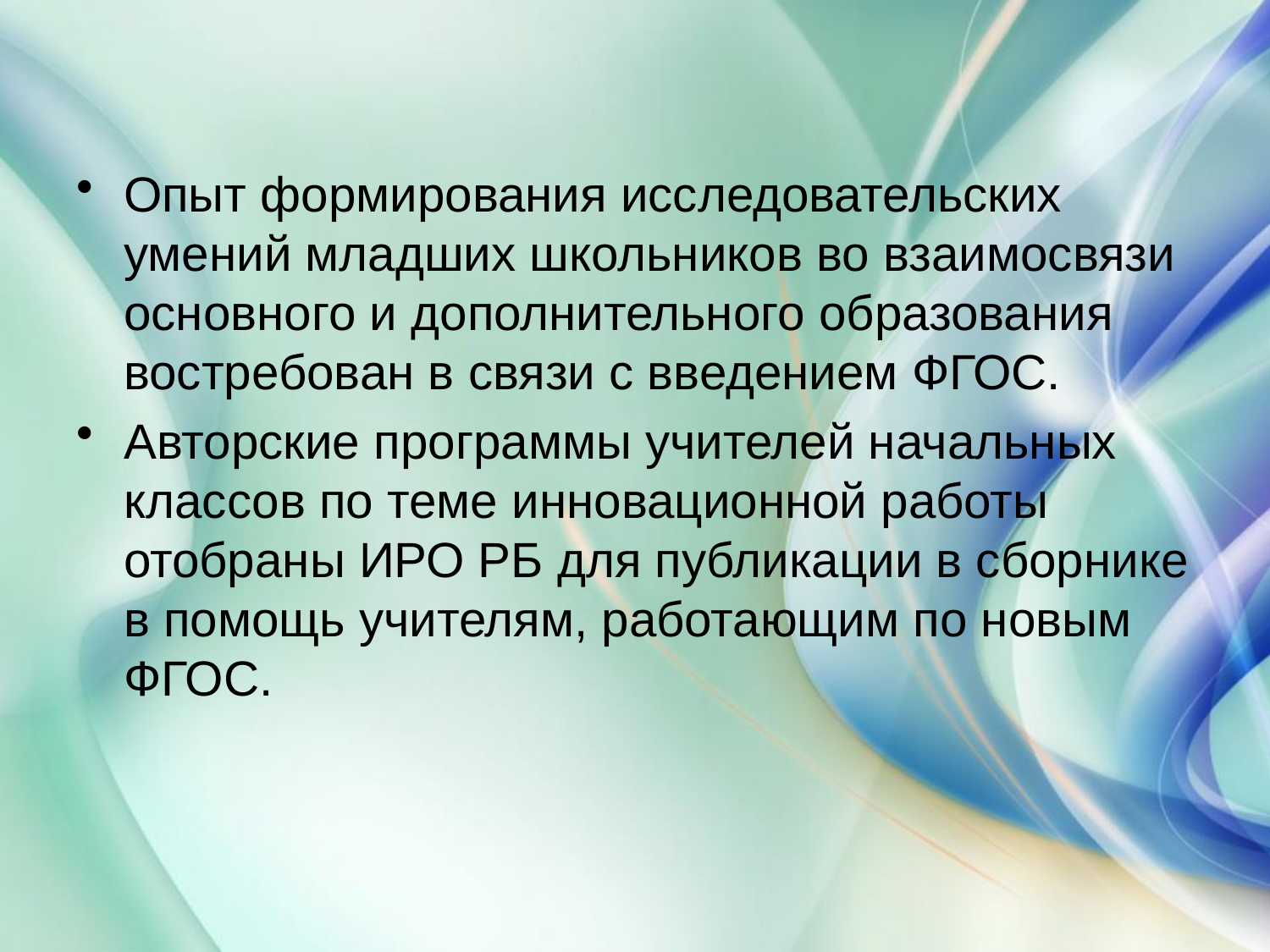

Опыт формирования исследовательских умений младших школьников во взаимосвязи основного и дополнительного образования востребован в связи с введением ФГОС.
Авторские программы учителей начальных классов по теме инновационной работы отобраны ИРО РБ для публикации в сборнике в помощь учителям, работающим по новым ФГОС.